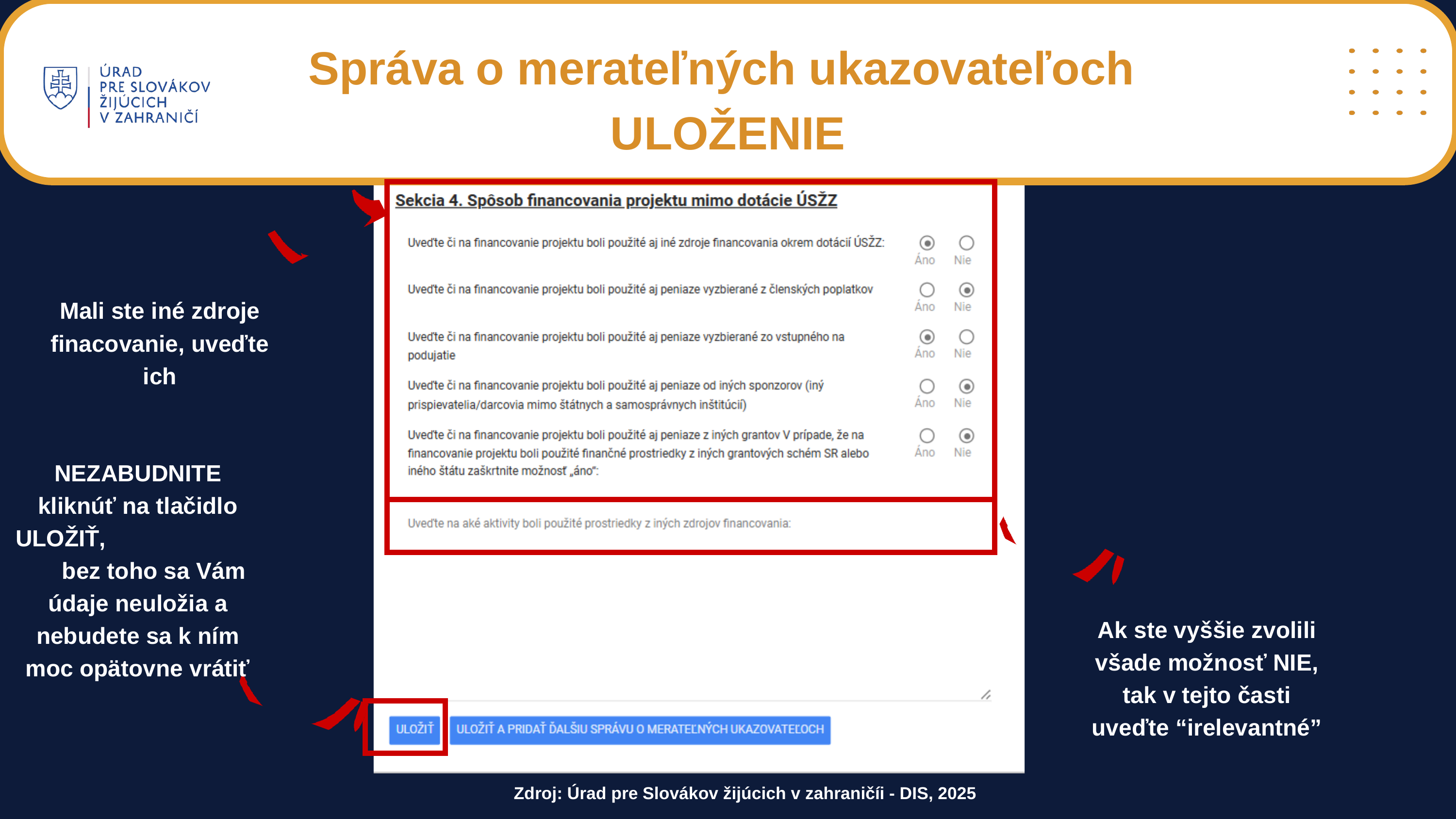

Správa o merateľných ukazovateľoch
 ULOŽENIE

Mali ste iné zdroje finacovanie, uveďte ich
NEZABUDNITE kliknúť na tlačidlo ULOŽIŤ,                              bez toho sa Vám údaje neuložia a nebudete sa k ním moc opätovne vrátiť

Ak ste vyššie zvolili všade možnosť NIE, tak v tejto časti uveďte “irelevantné”

Zdroj: Úrad pre Slovákov žijúcich v zahraničíi - DIS, 2025